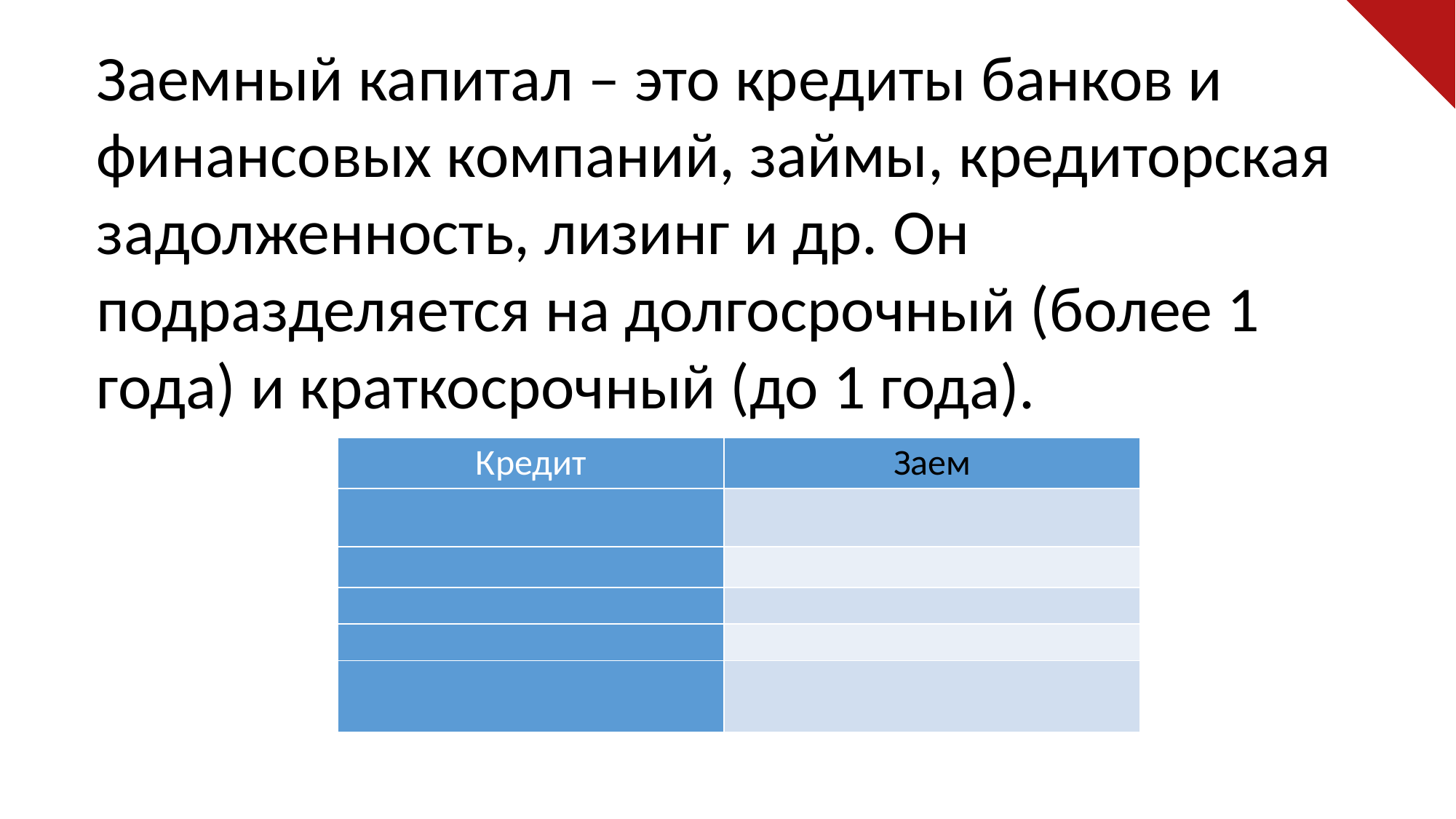

Заемный капитал – это кредиты банков и финансовых компаний, займы, кредиторская задолженность, лизинг и др. Он подразделяется на долгосрочный (более 1 года) и краткосрочный (до 1 года).
| Кредит | Заем |
| --- | --- |
|  |  |
|  |  |
|  |  |
|  |  |
|  |  |